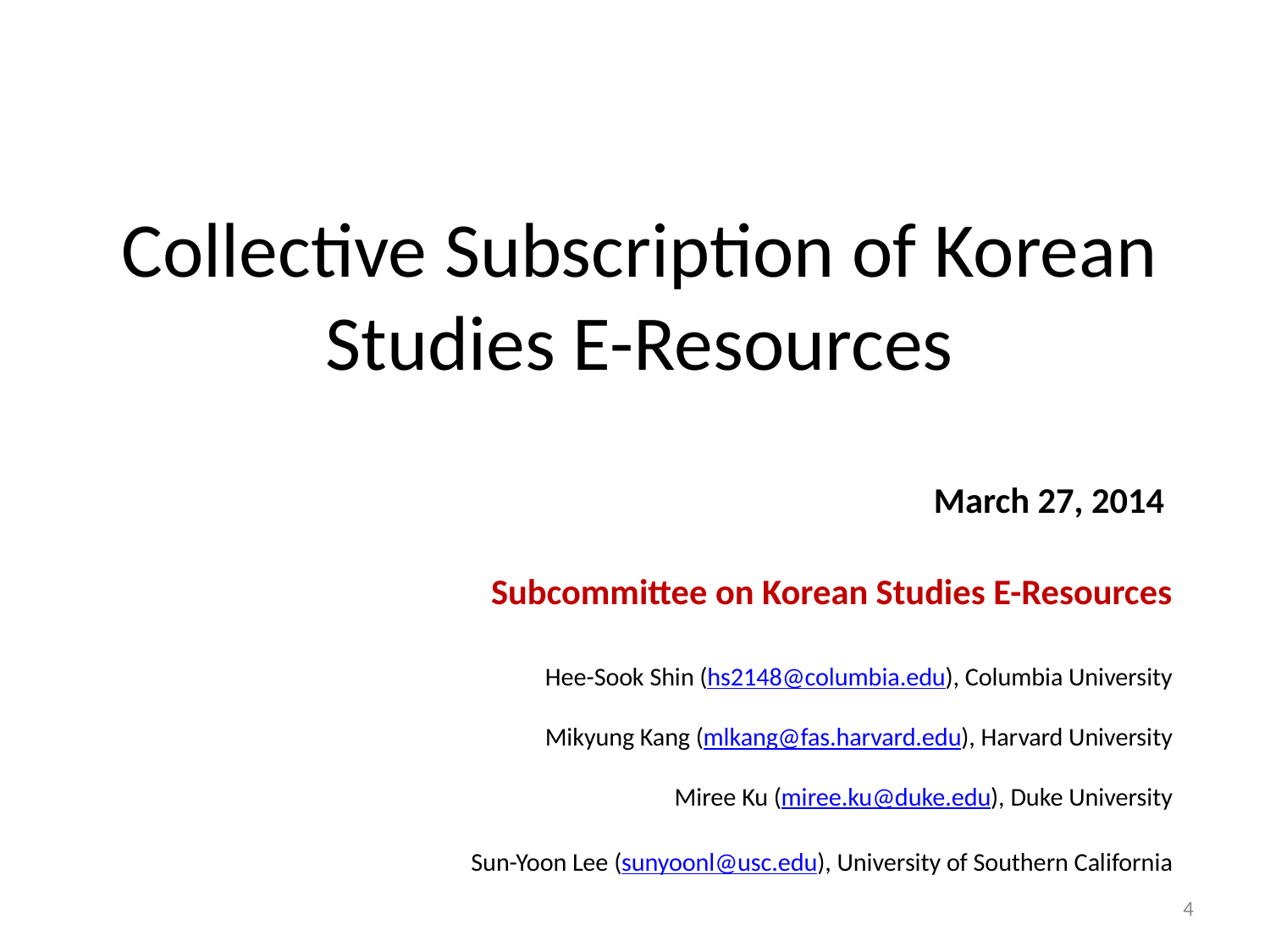

# Collective Subscription of Korean Studies E-Resources
March 27, 2014

Subcommittee on Korean Studies E-Resources

Hee-Sook Shin (hs2148@columbia.edu), Columbia University
Mikyung Kang (mlkang@fas.harvard.edu), Harvard University
Miree Ku (miree.ku@duke.edu), Duke University

Sun-Yoon Lee (sunyoonl@usc.edu), University of Southern California
4